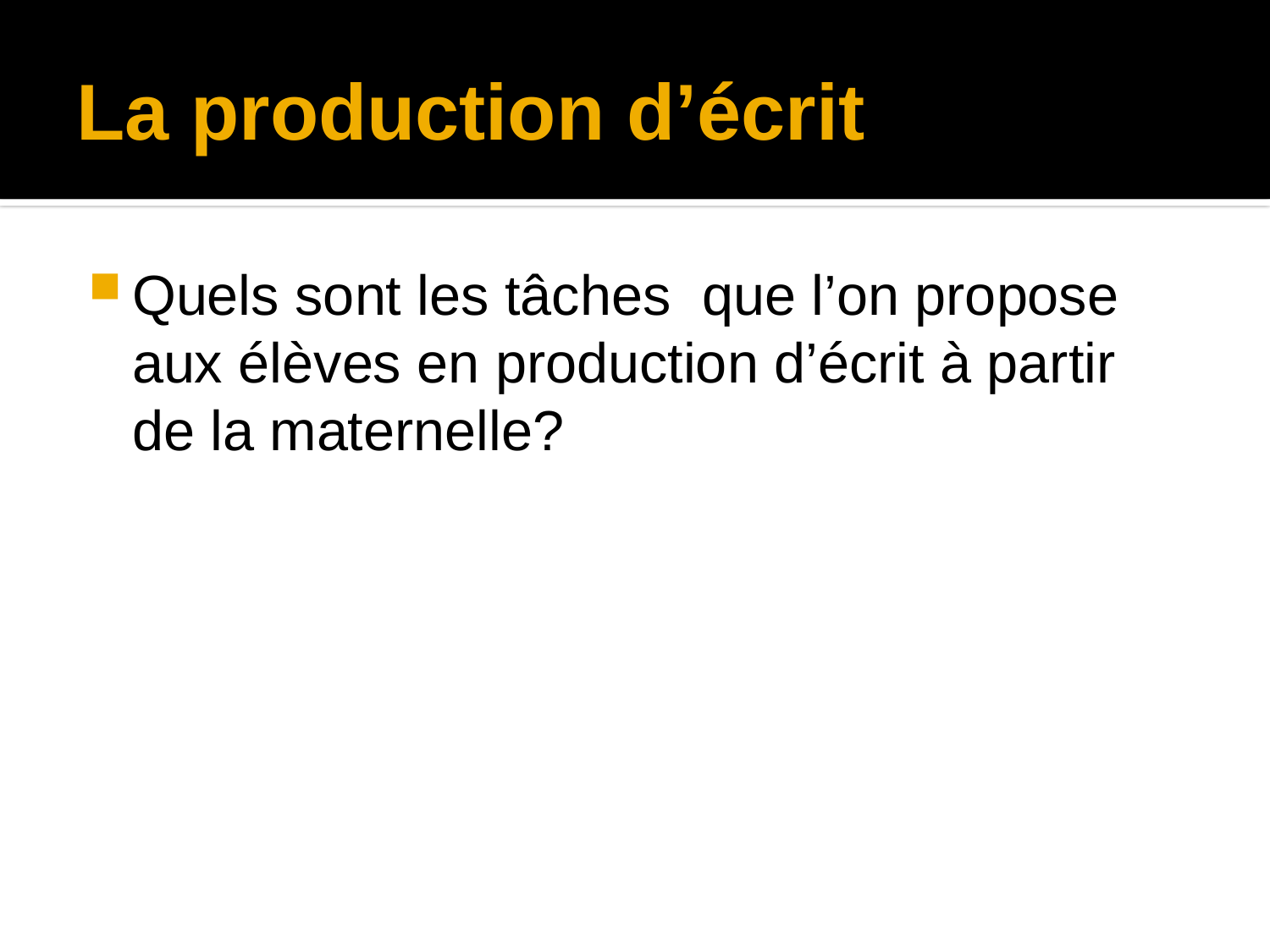

# La production d’écrit
Quels sont les tâches  que l’on propose aux élèves en production d’écrit à partir de la maternelle?